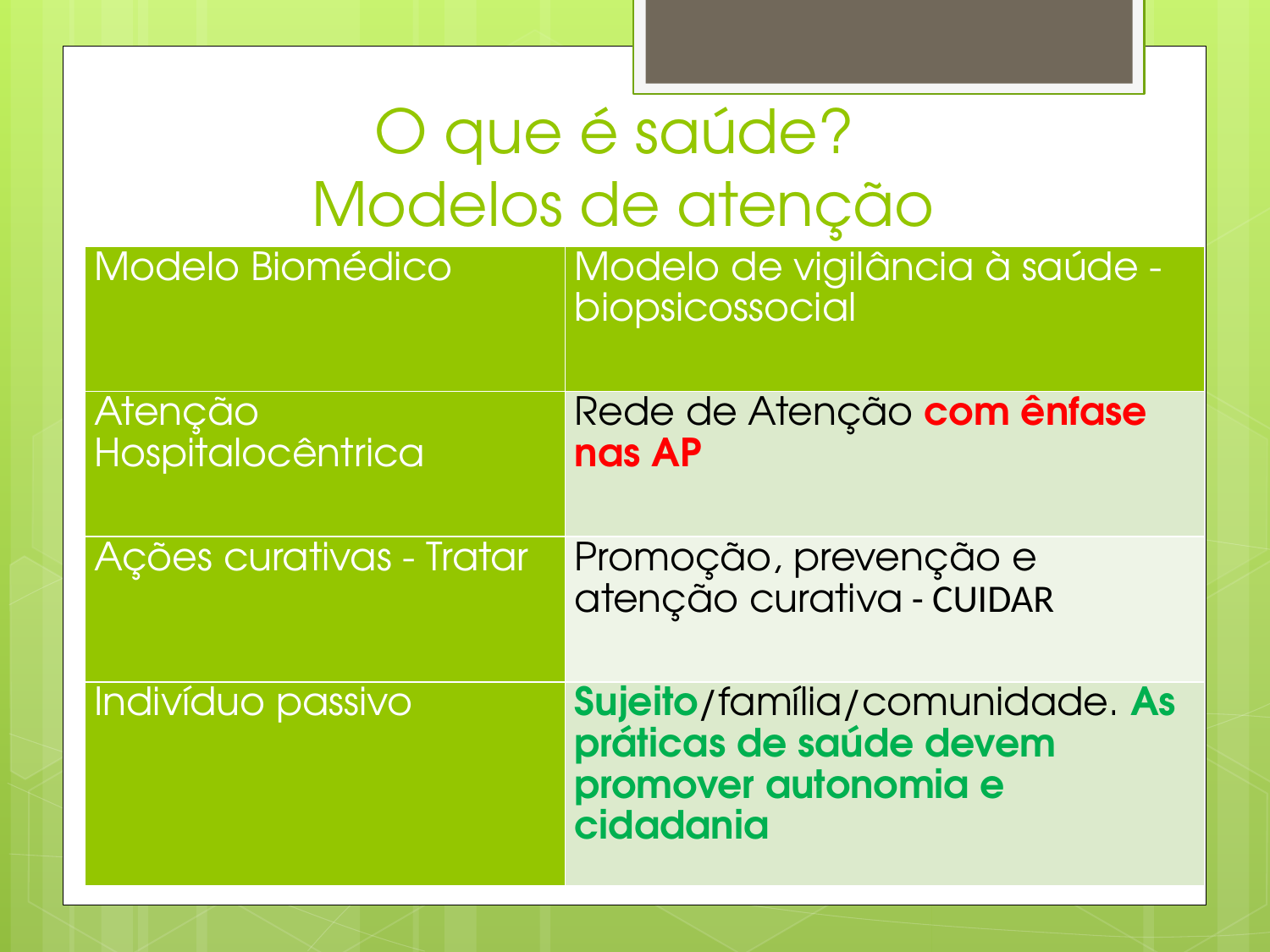

# O que é saúde? Modelos de atenção
| Modelo Biomédico | Modelo de vigilância à saúde - biopsicossocial |
| --- | --- |
| Atenção Hospitalocêntrica | Rede de Atenção com ênfase nas AP |
| Ações curativas - Tratar | Promoção, prevenção e atenção curativa - CUIDAR |
| Indivíduo passivo | Sujeito/família/comunidade. As práticas de saúde devem promover autonomia e cidadania |